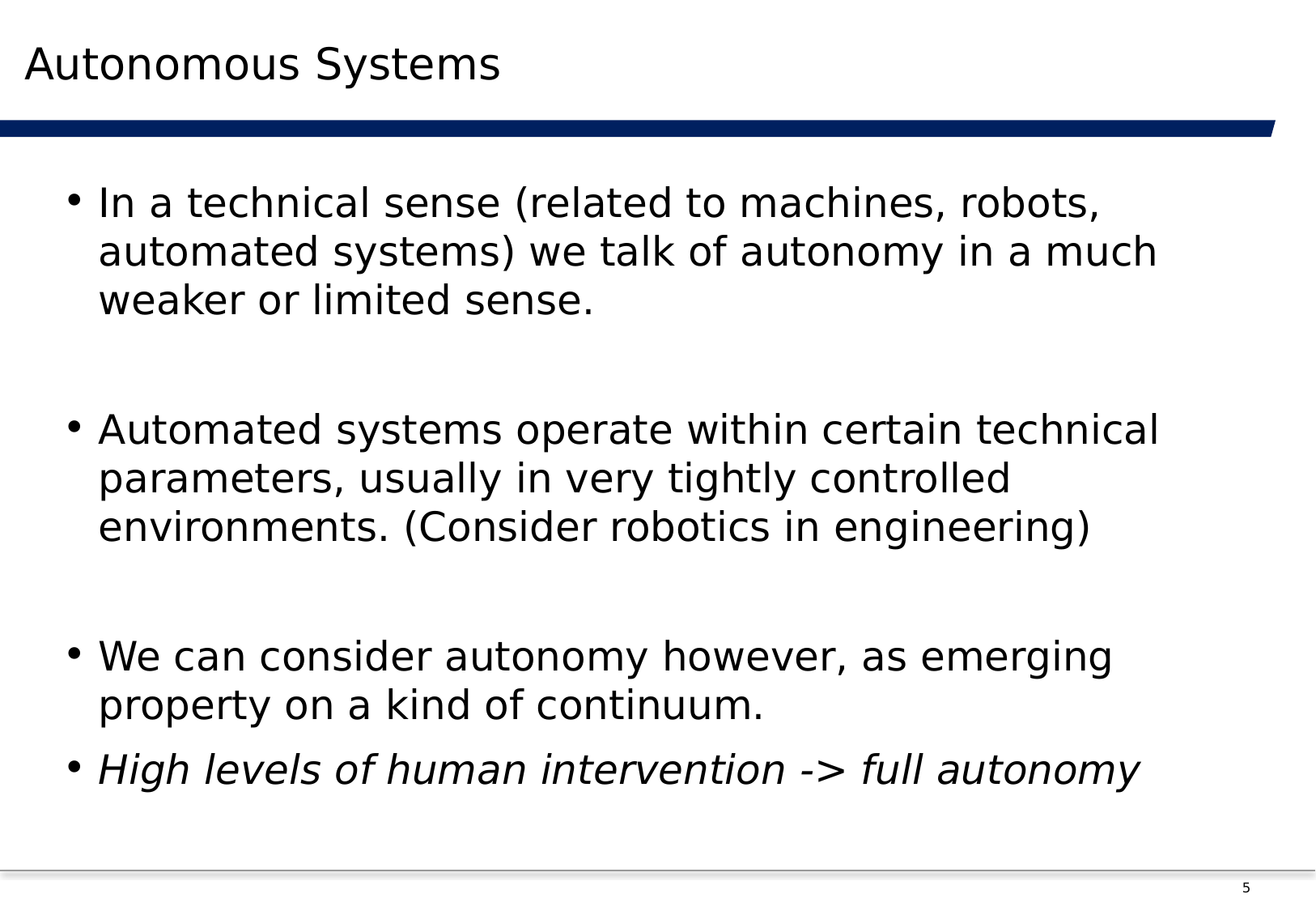

# Autonomous Systems
In a technical sense (related to machines, robots, automated systems) we talk of autonomy in a much weaker or limited sense.

Automated systems operate within certain technical parameters, usually in very tightly controlled environments. (Consider robotics in engineering)

We can consider autonomy however, as emerging property on a kind of continuum.
High levels of human intervention -> full autonomy